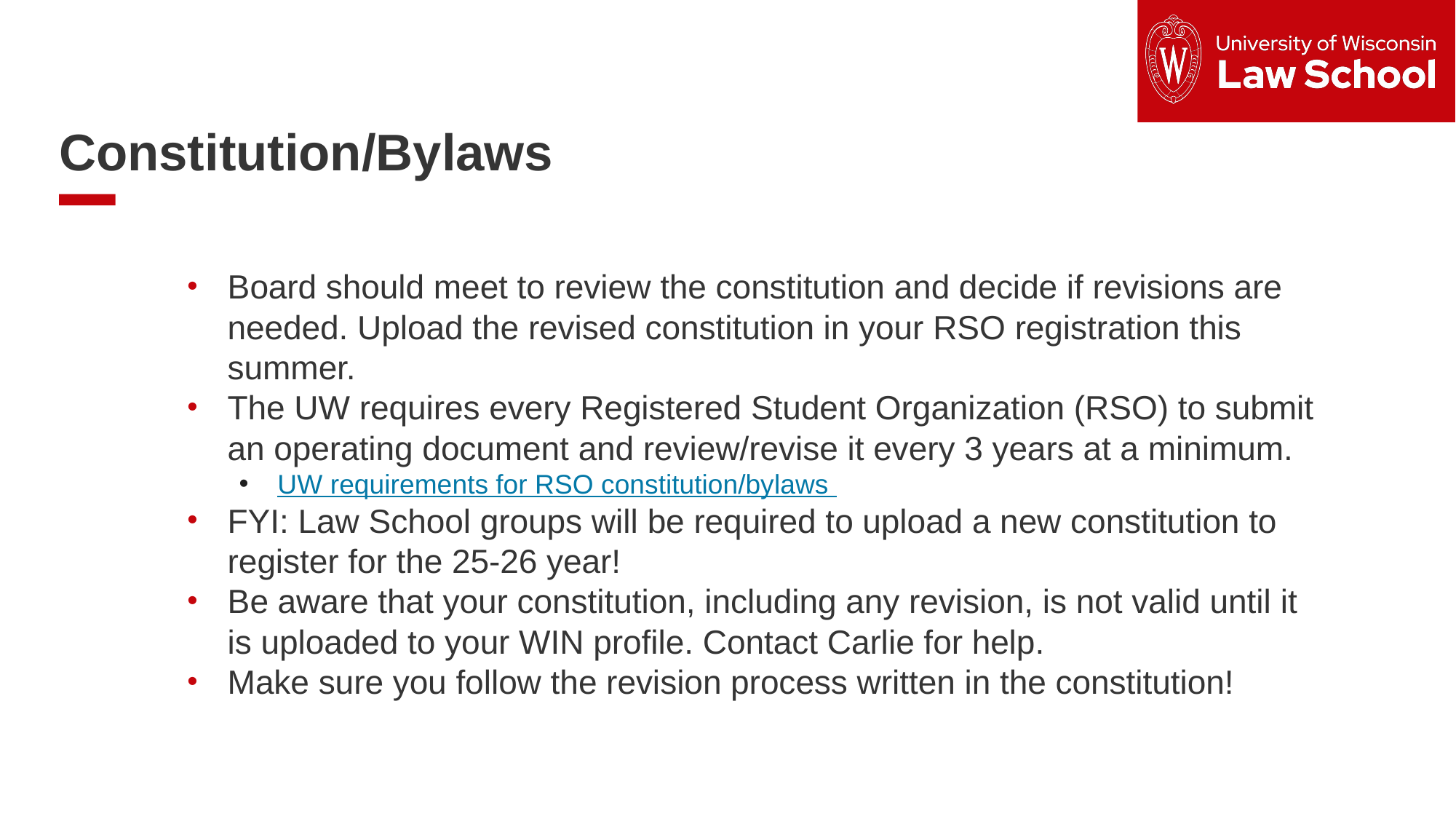

Text slide: 1 column
Constitution/Bylaws

Board should meet to review the constitution and decide if revisions are needed. Upload the revised constitution in your RSO registration this summer.
The UW requires every Registered Student Organization (RSO) to submit an operating document and review/revise it every 3 years at a minimum.
UW requirements for RSO constitution/bylaws
FYI: Law School groups will be required to upload a new constitution to register for the 25-26 year!
Be aware that your constitution, including any revision, is not valid until it is uploaded to your WIN profile. Contact Carlie for help.
Make sure you follow the revision process written in the constitution!